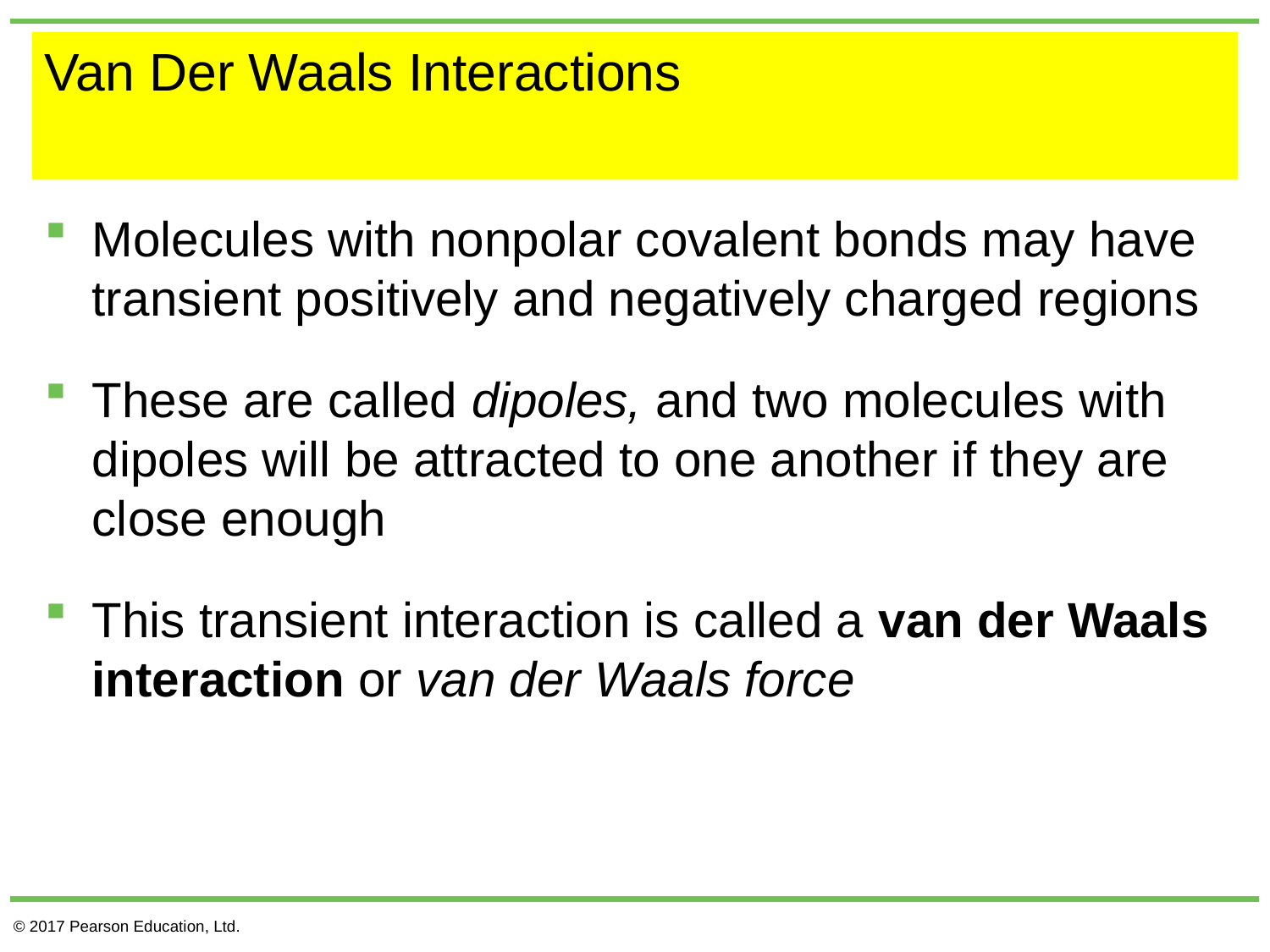

# Van Der Waals Interactions
Molecules with nonpolar covalent bonds may have transient positively and negatively charged regions
These are called dipoles, and two molecules with dipoles will be attracted to one another if they are close enough
This transient interaction is called a van der Waals interaction or van der Waals force
© 2017 Pearson Education, Ltd.